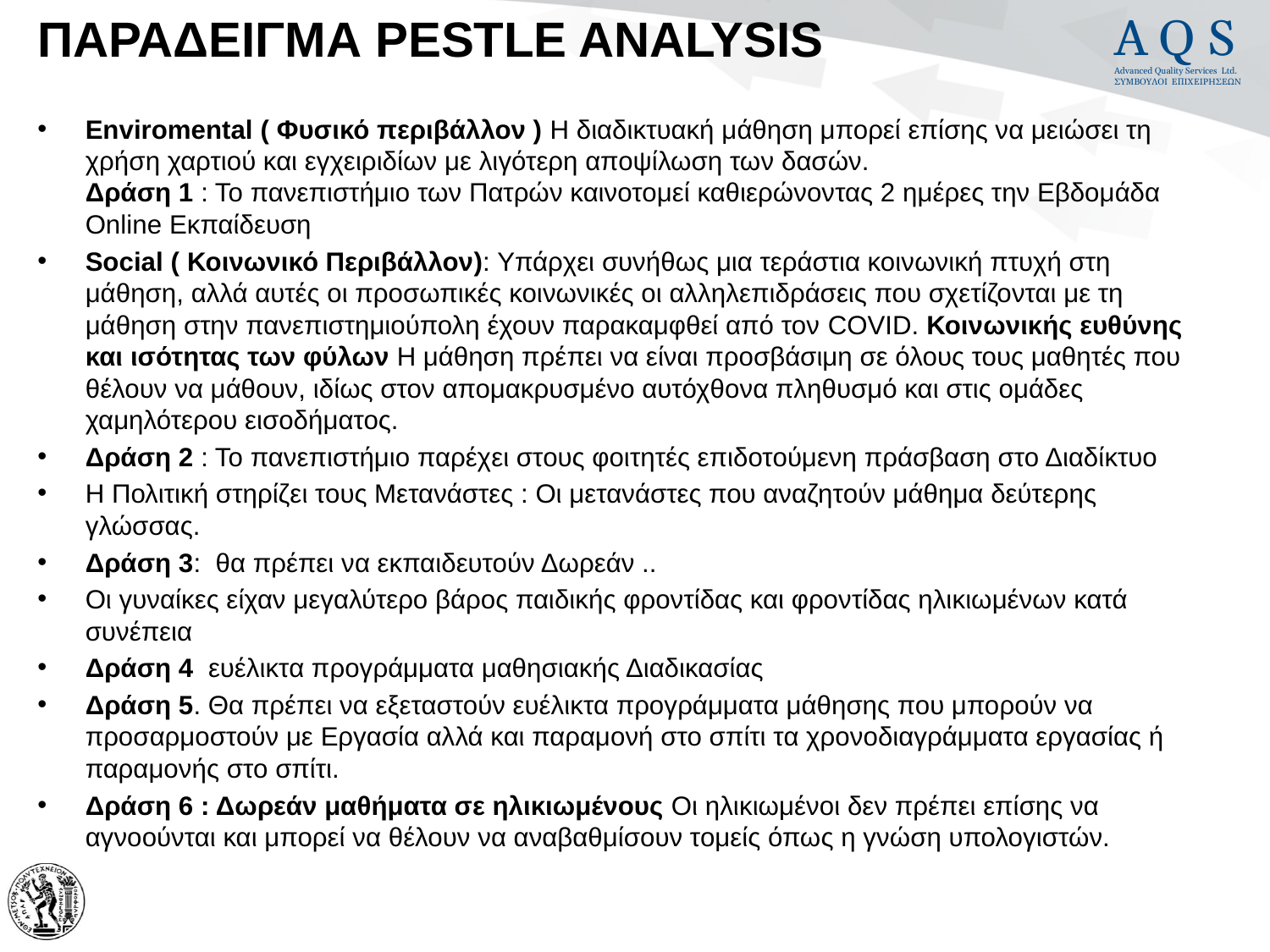

# ΠΑΡΑΔΕΙΓΜΑ PESTLE ANALYSIS
Enviromental ( Φυσικό περιβάλλον ) Η διαδικτυακή μάθηση μπορεί επίσης να μειώσει τη χρήση χαρτιού και εγχειριδίων με λιγότερη αποψίλωση των δασών.
Δράση 1 : Το πανεπιστήμιο των Πατρών καινοτομεί καθιερώνοντας 2 ημέρες την Εβδομάδα Online Εκπαίδευση
Social ( Κοινωνικό Περιβάλλον): Υπάρχει συνήθως μια τεράστια κοινωνική πτυχή στη μάθηση, αλλά αυτές οι προσωπικές κοινωνικές οι αλληλεπιδράσεις που σχετίζονται με τη μάθηση στην πανεπιστημιούπολη έχουν παρακαμφθεί από τον COVID. Κοινωνικής ευθύνης και ισότητας των φύλων Η μάθηση πρέπει να είναι προσβάσιμη σε όλους τους μαθητές που θέλουν να μάθουν, ιδίως στον απομακρυσμένο αυτόχθονα πληθυσμό και στις ομάδες χαμηλότερου εισοδήματος.
Δράση 2 : Το πανεπιστήμιο παρέχει στους φοιτητές επιδοτούμενη πράσβαση στο Διαδίκτυο
Η Πολιτική στηρίζει τους Μετανάστες : Οι μετανάστες που αναζητούν μάθημα δεύτερης γλώσσας.
Δράση 3:  θα πρέπει να εκπαιδευτούν Δωρεάν ..
Οι γυναίκες είχαν μεγαλύτερο βάρος παιδικής φροντίδας και φροντίδας ηλικιωμένων κατά συνέπεια
Δράση 4  ευέλικτα προγράμματα μαθησιακής Διαδικασίας
Δράση 5. Θα πρέπει να εξεταστούν ευέλικτα προγράμματα μάθησης που μπορούν να προσαρμοστούν με Εργασία αλλά και παραμονή στο σπίτι τα χρονοδιαγράμματα εργασίας ή παραμονής στο σπίτι.
Δράση 6 : Δωρεάν μαθήματα σε ηλικιωμένους Οι ηλικιωμένοι δεν πρέπει επίσης να αγνοούνται και μπορεί να θέλουν να αναβαθμίσουν τομείς όπως η γνώση υπολογιστών.